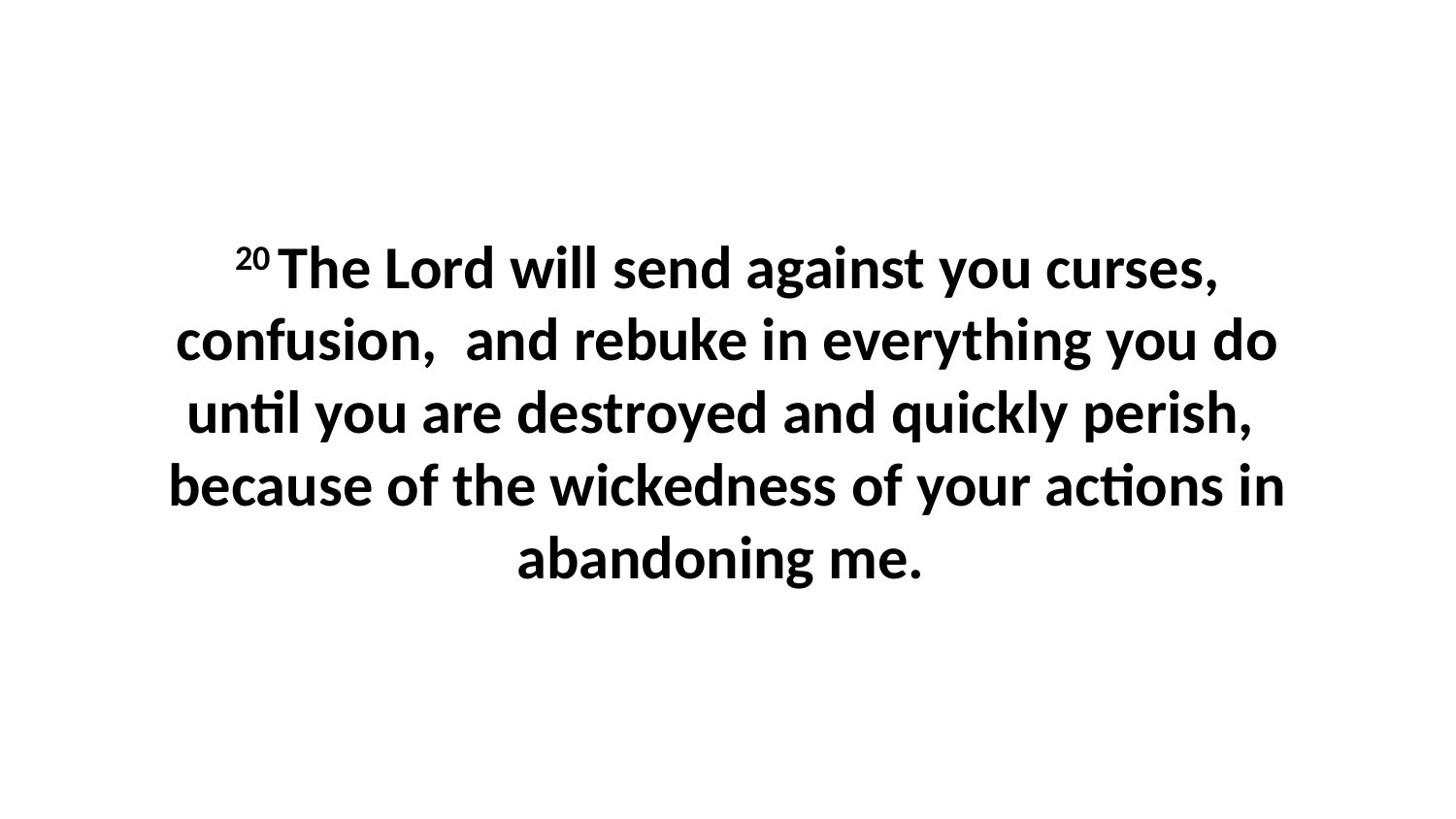

20 The Lord will send against you curses, confusion,  and rebuke in everything you do until you are destroyed and quickly perish,  because of the wickedness of your actions in abandoning me.